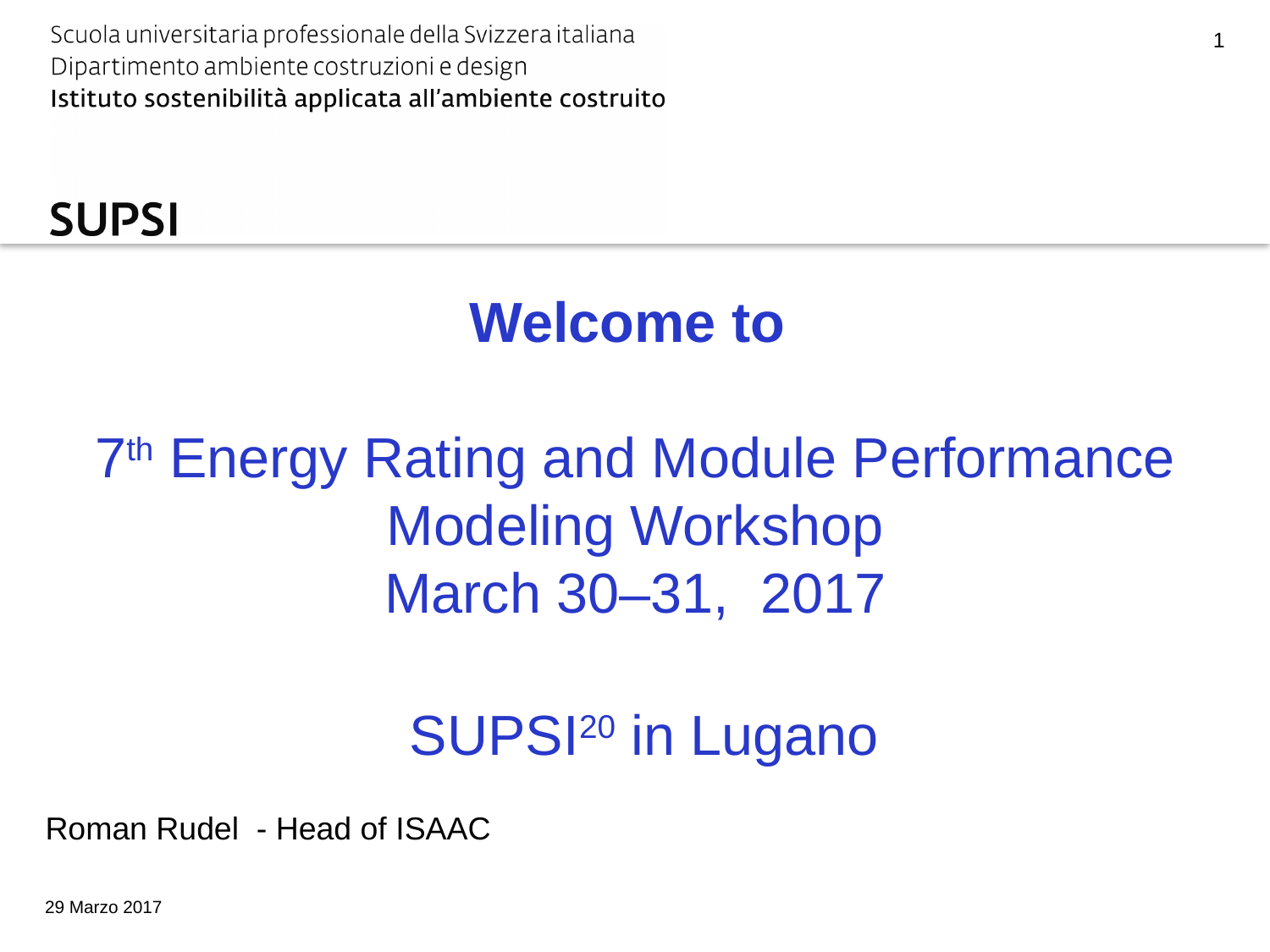

1
# Welcome to 7th Energy Rating and Module Performance Modeling Workshop March 30–31,  2017 SUPSI20 in Lugano

Roman Rudel  - Head of ISAAC
29 Marzo 2017